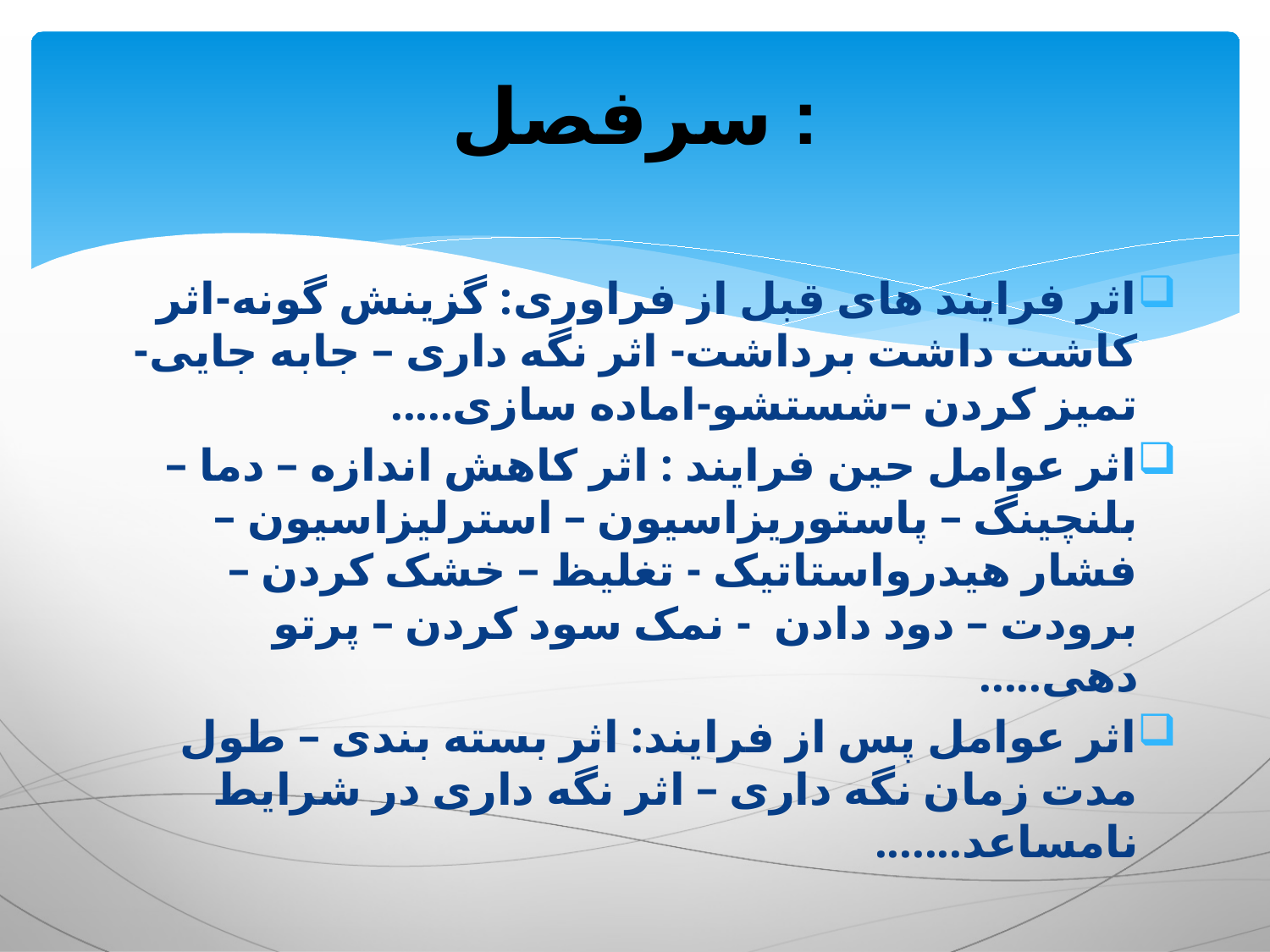

# سرفصل :
اثر فرایند های قبل از فراوری: گزینش گونه-اثر کاشت داشت برداشت- اثر نگه داری – جابه جایی-تمیز کردن –شستشو-اماده سازی.....
اثر عوامل حین فرایند : اثر کاهش اندازه – دما – بلنچینگ – پاستوریزاسیون – استرلیزاسیون – فشار هیدرواستاتیک - تغلیظ – خشک کردن – برودت – دود دادن  - نمک سود کردن – پرتو دهی.....
اثر عوامل پس از فرایند: اثر بسته بندی – طول مدت زمان نگه داری – اثر نگه داری در شرایط نامساعد.......